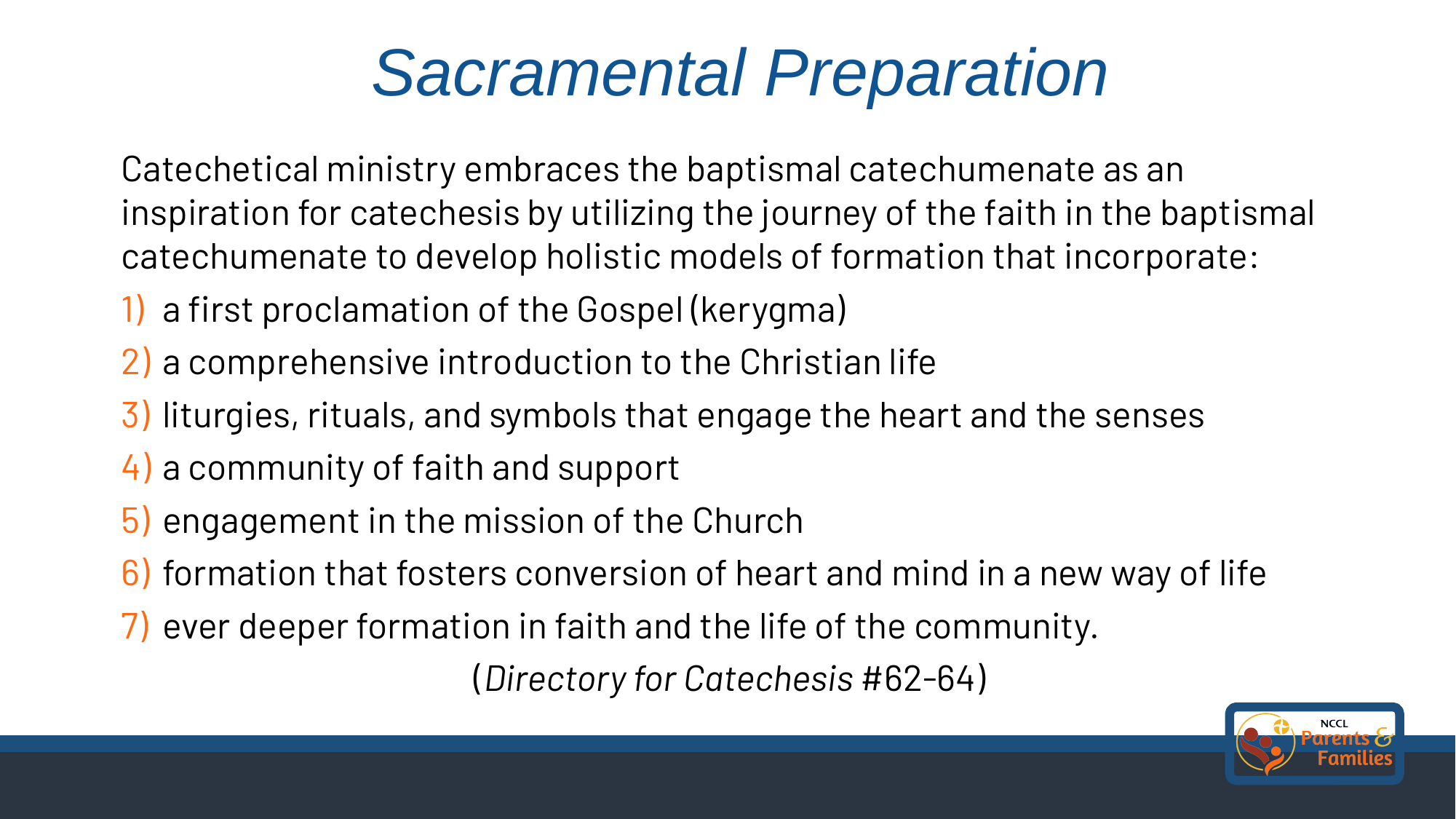

Sacramental Preparation
Catechetical ministry embraces the baptismal catechumenate as an inspiration for catechesis by utilizing the journey of the faith in the baptismal catechumenate to develop holistic models of formation that incorporate:
a first proclamation of the Gospel (kerygma)
a comprehensive introduction to the Christian life
liturgies, rituals, and symbols that engage the heart and the senses
a community of faith and support
engagement in the mission of the Church
formation that fosters conversion of heart and mind in a new way of life
ever deeper formation in faith and the life of the community.
(Directory for Catechesis #62-64)